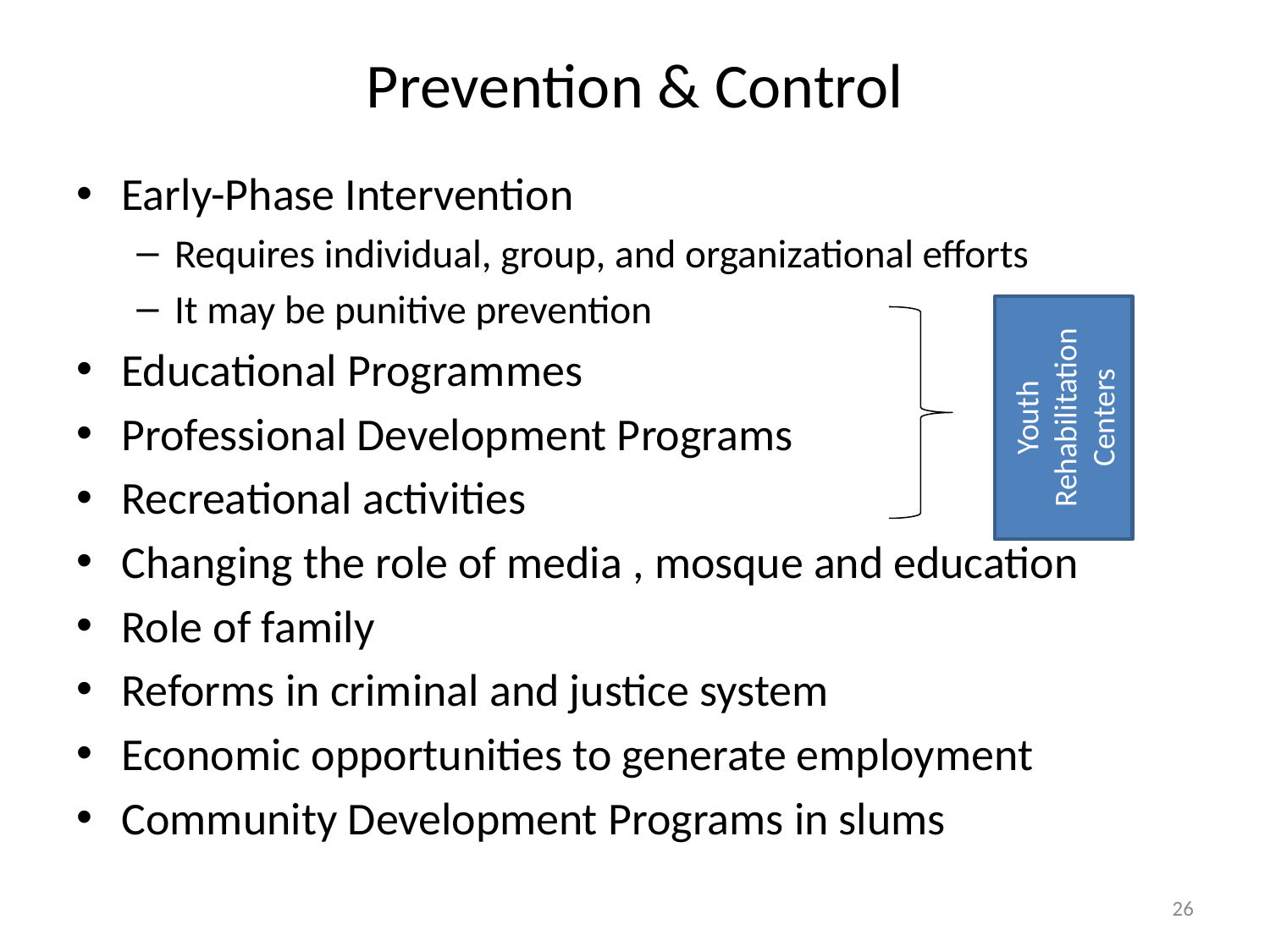

# Prevention & Control
Early-Phase Intervention
Requires individual, group, and organizational efforts
It may be punitive prevention
Educational Programmes
Professional Development Programs
Recreational activities
Changing the role of media , mosque and education
Role of family
Reforms in criminal and justice system
Economic opportunities to generate employment
Community Development Programs in slums

Youth Rehabilitation Centers

26